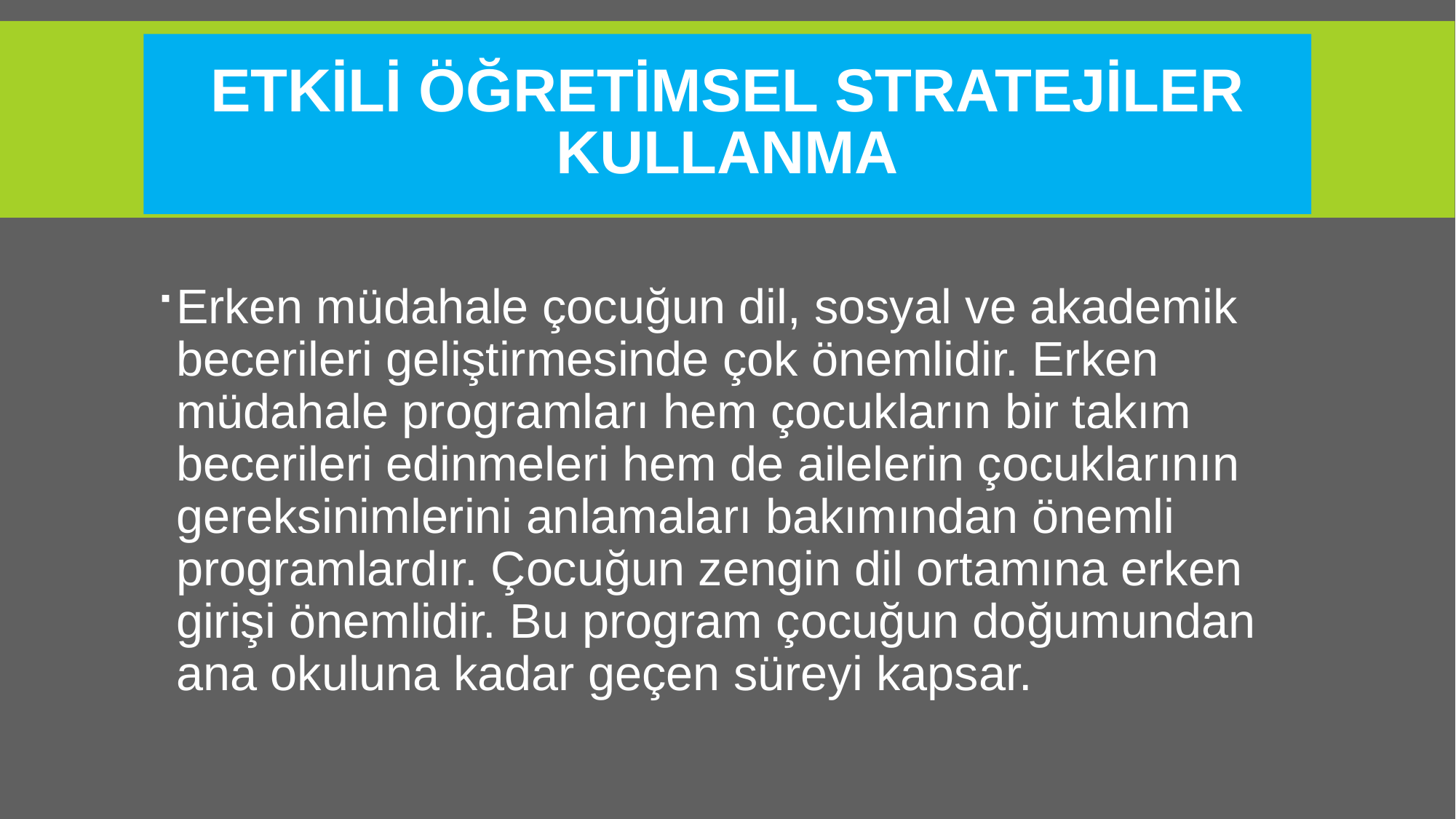

# ETKİLİ ÖĞRETİMSEL STRATEJİLER KULLANMA
Erken müdahale çocuğun dil, sosyal ve akademik becerileri geliştirmesinde çok önemlidir. Erken müdahale programları hem çocukların bir takım becerileri edinmeleri hem de ailelerin çocuklarının gereksinimlerini anlamaları bakımından önemli programlardır. Çocuğun zengin dil ortamına erken girişi önemlidir. Bu program çocuğun doğumundan ana okuluna kadar geçen süreyi kapsar.